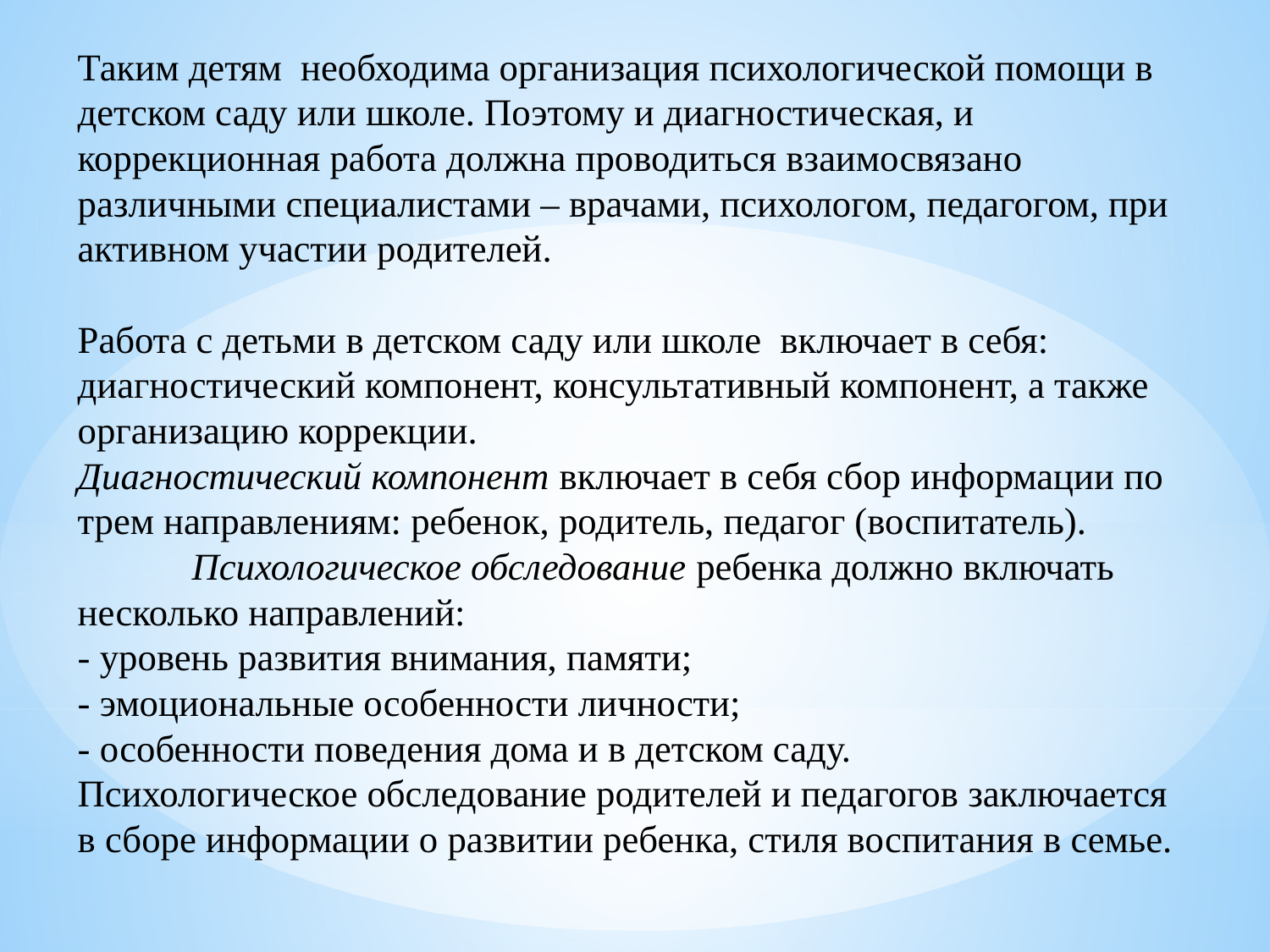

# Таким детям  необходима организация психологической помощи в детском саду или школе. Поэтому и диагностическая, и коррекционная работа должна проводиться взаимосвязано различными специалистами – врачами, психологом, педагогом, при активном участии родителей. Работа с детьми в детском саду или школе  включает в себя: диагностический компонент, консультативный компонент, а также организацию коррекции. Диагностический компонент включает в себя сбор информации по трем направлениям: ребенок, родитель, педагог (воспитатель).                      Психологическое обследование ребенка должно включать несколько направлений: - уровень развития внимания, памяти; - эмоциональные особенности личности; - особенности поведения дома и в детском саду. Психологическое обследование родителей и педагогов заключается в сборе информации о развитии ребенка, стиля воспитания в семье.